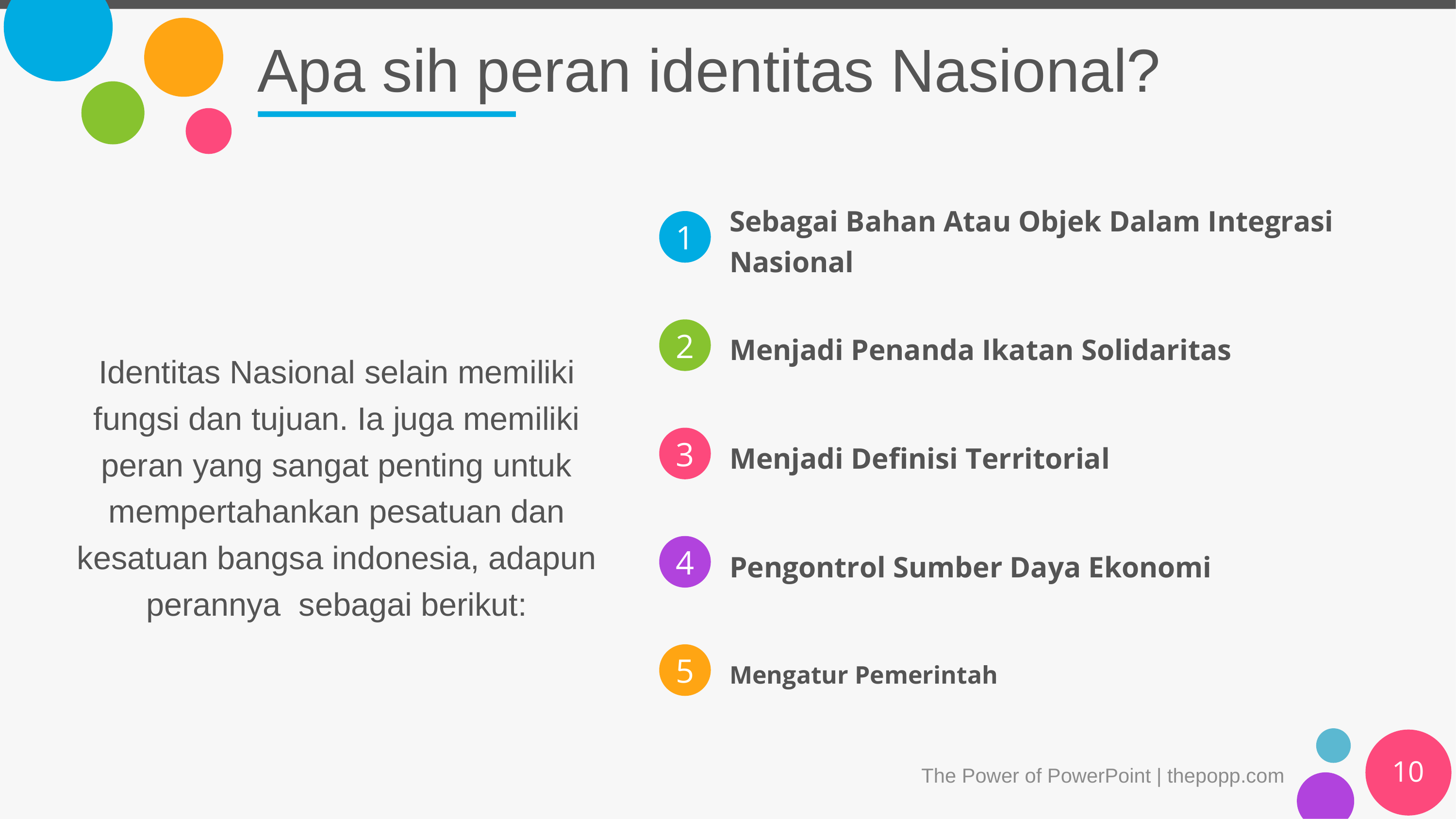

# Apa sih peran identitas Nasional?

Sebagai Bahan Atau Objek Dalam Integrasi Nasional
Identitas Nasional selain memiliki fungsi dan tujuan. Ia juga memiliki peran yang sangat penting untuk mempertahankan pesatuan dan kesatuan bangsa indonesia, adapun perannya  sebagai berikut:
Menjadi Penanda Ikatan Solidaritas
Menjadi Definisi Territorial
Pengontrol Sumber Daya Ekonomi
Mengatur Pemerintah
10
The Power of PowerPoint | thepopp.com